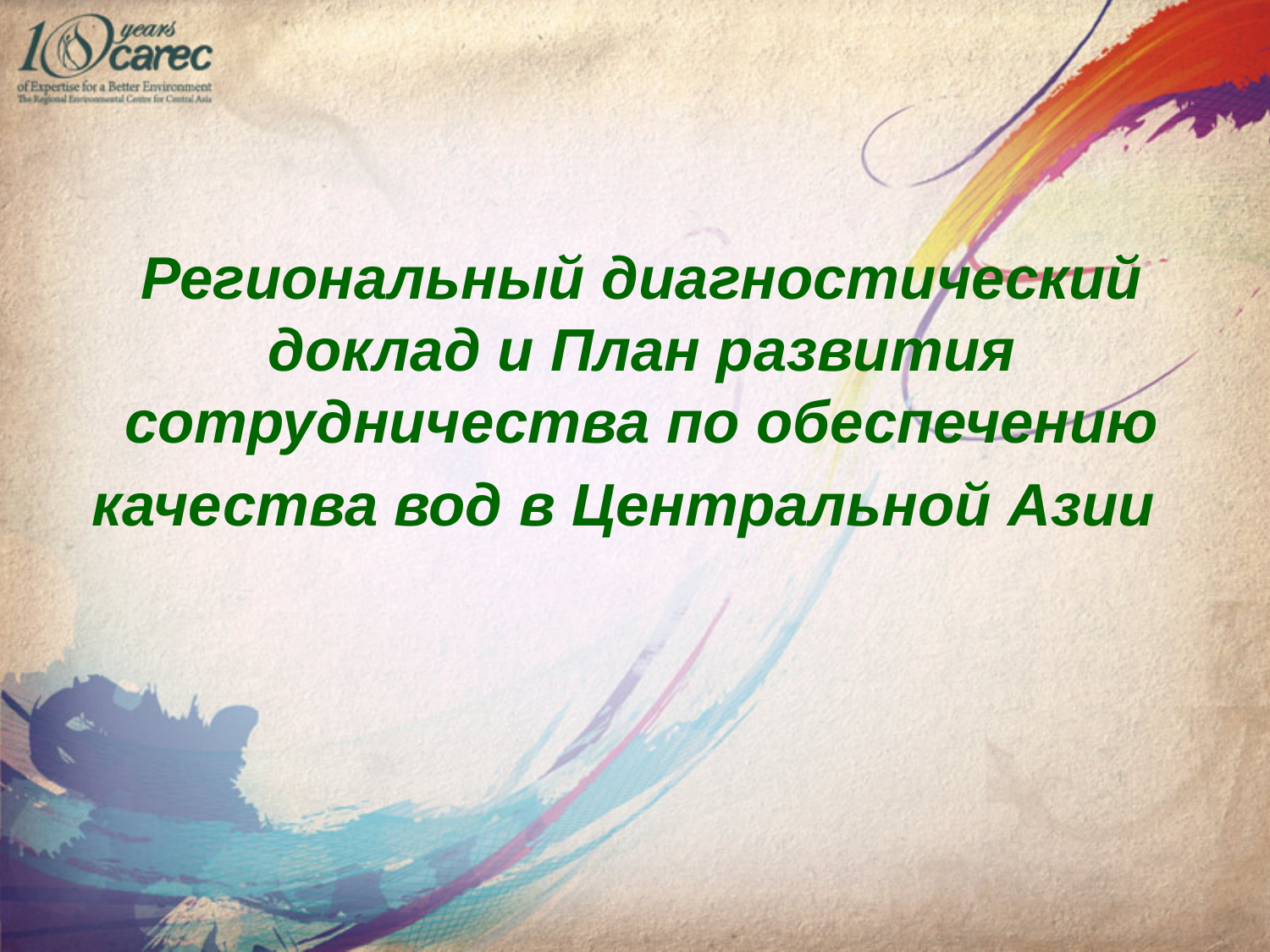

Региональный диагностический доклад и План развития сотрудничества по обеспечению качества вод в Центральной Азии